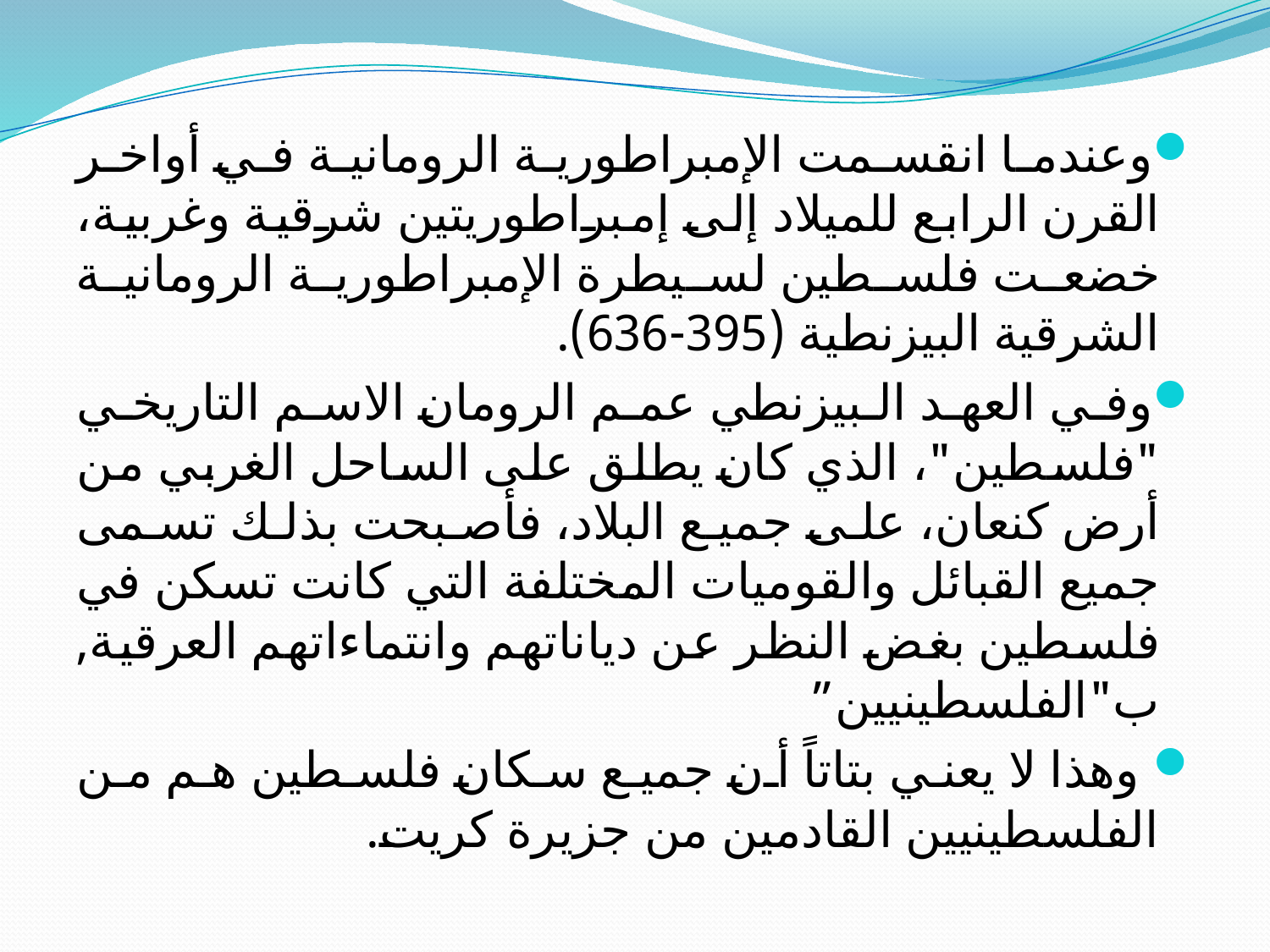

وعندما انقسمت الإمبراطورية الرومانية في أواخر القرن الرابع للميلاد إلى إمبراطوريتين شرقية وغربية، خضعت فلسطين لسيطرة الإمبراطورية الرومانية الشرقية البيزنطية (395-636).
وفي العهد البيزنطي عمم الرومان الاسم التاريخي "فلسطين"، الذي كان يطلق على الساحل الغربي من أرض كنعان، على جميع البلاد، فأصبحت بذلك تسمى جميع القبائل والقوميات المختلفة التي كانت تسكن في فلسطين بغض النظر عن دياناتهم وانتماءاتهم العرقية, ب"الفلسطينيين”
 وهذا لا يعني بتاتاً أن جميع سكان فلسطين هم من الفلسطينيين القادمين من جزيرة كريت.